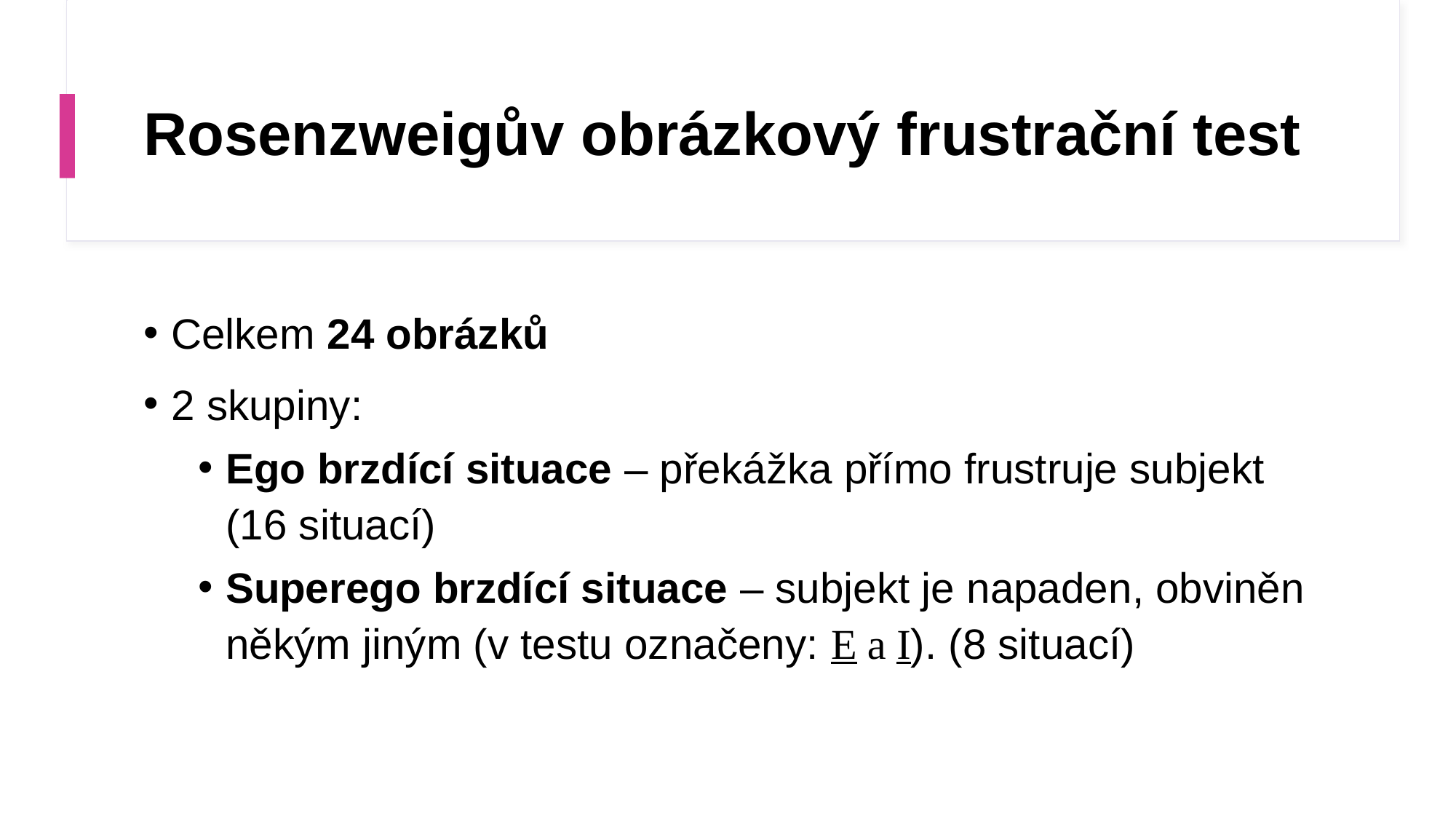

# Rosenzweigův obrázkový frustrační test
Celkem 24 obrázků
2 skupiny:
Ego brzdící situace – překážka přímo frustruje subjekt (16 situací)
Superego brzdící situace – subjekt je napaden, obviněn někým jiným (v testu označeny: E a I). (8 situací)